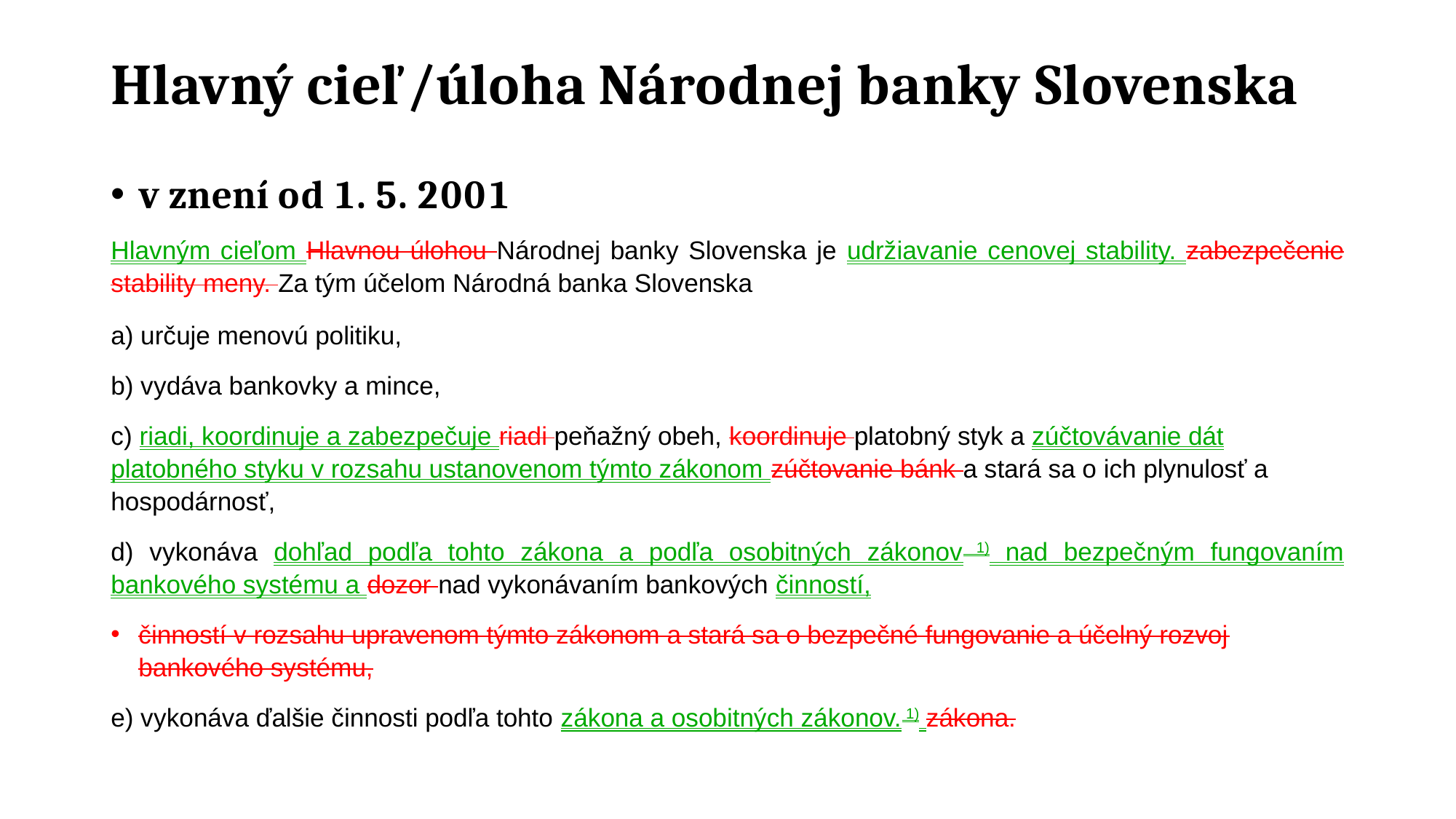

# Hlavný cieľ/úloha Národnej banky Slovenska
v znení od 1. 5. 2001
Hlavným cieľom Hlavnou úlohou Národnej banky Slovenska je udržiavanie cenovej stability. zabezpečenie stability meny. Za tým účelom Národná banka Slovenska
a) určuje menovú politiku,
b) vydáva bankovky a mince,
c) riadi, koordinuje a zabezpečuje riadi peňažný obeh, koordinuje platobný styk a zúčtovávanie dát platobného styku v rozsahu ustanovenom týmto zákonom zúčtovanie bánk a stará sa o ich plynulosť a hospodárnosť,
d) vykonáva dohľad podľa tohto zákona a podľa osobitných zákonov 1) nad bezpečným fungovaním bankového systému a dozor nad vykonávaním bankových činností,
činností v rozsahu upravenom týmto zákonom a stará sa o bezpečné fungovanie a účelný rozvoj bankového systému,
e) vykonáva ďalšie činnosti podľa tohto zákona a osobitných zákonov. 1) zákona.